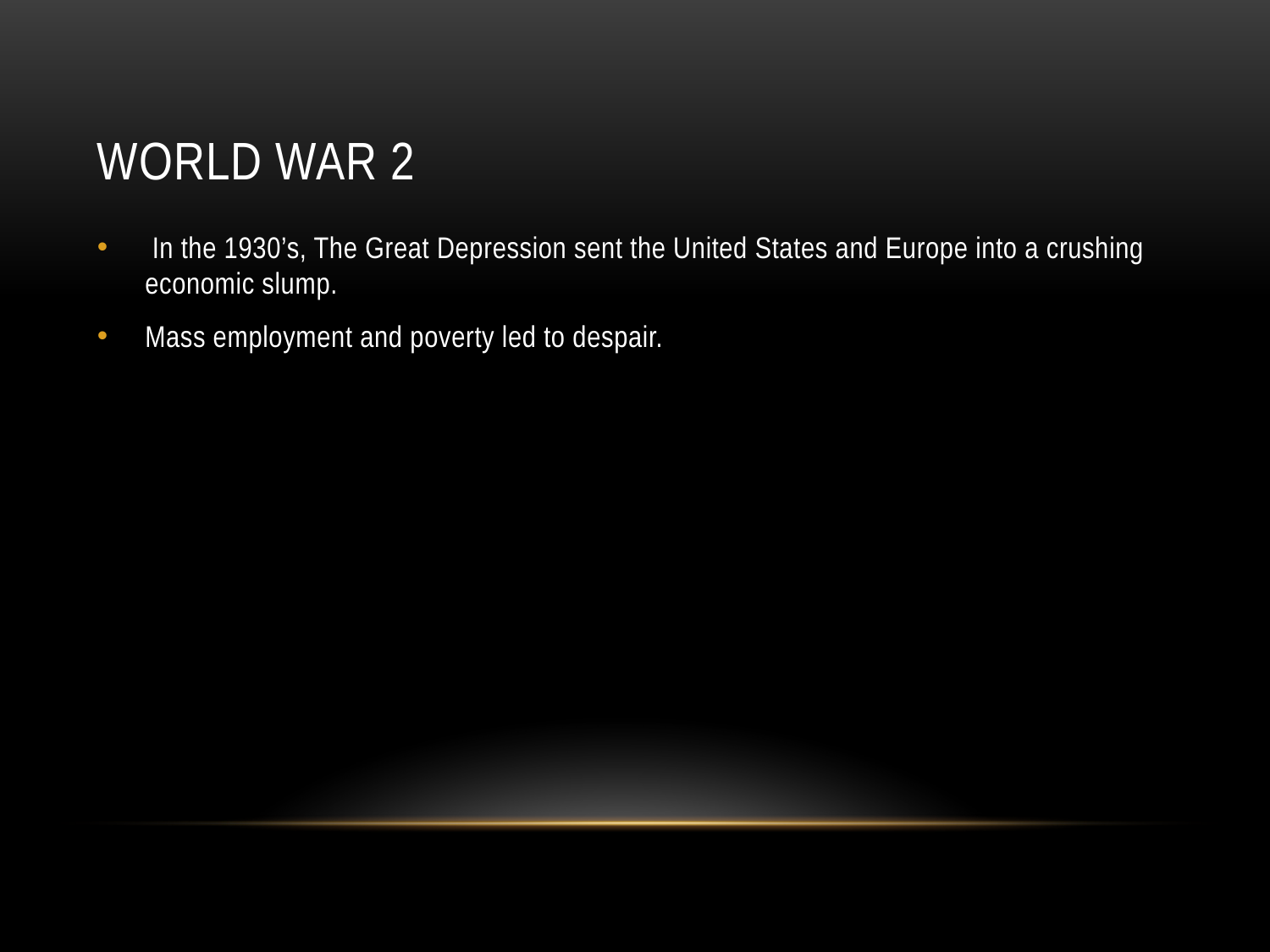

# World war 2
 In the 1930’s, The Great Depression sent the United States and Europe into a crushing economic slump.
Mass employment and poverty led to despair.